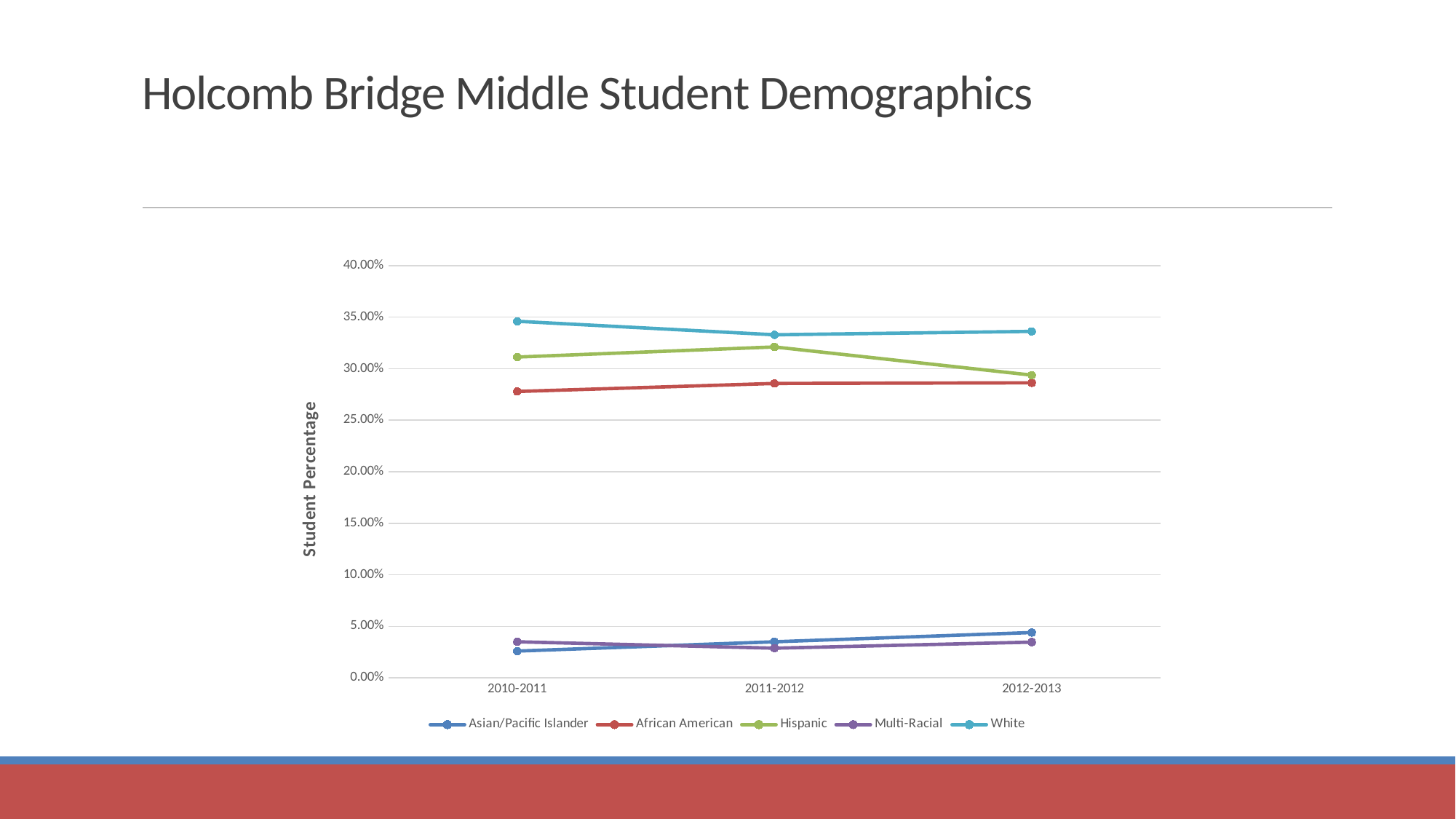

# Holcomb Bridge Middle Student Demographics

### Chart

| Category | Asian/Pacific Islander | African American | Hispanic | Multi-Racial | White |
|---|---|---|---|---|---|
| 2010-2011 | 0.026 | 0.2779 | 0.3113 | 0.035 | 0.346 |
| 2011-2012 | 0.035 | 0.2857 | 0.3211 | 0.0288 | 0.3329 |
| 2012-2013 | 0.044 | 0.2863 | 0.2938 | 0.0347 | 0.3362 |